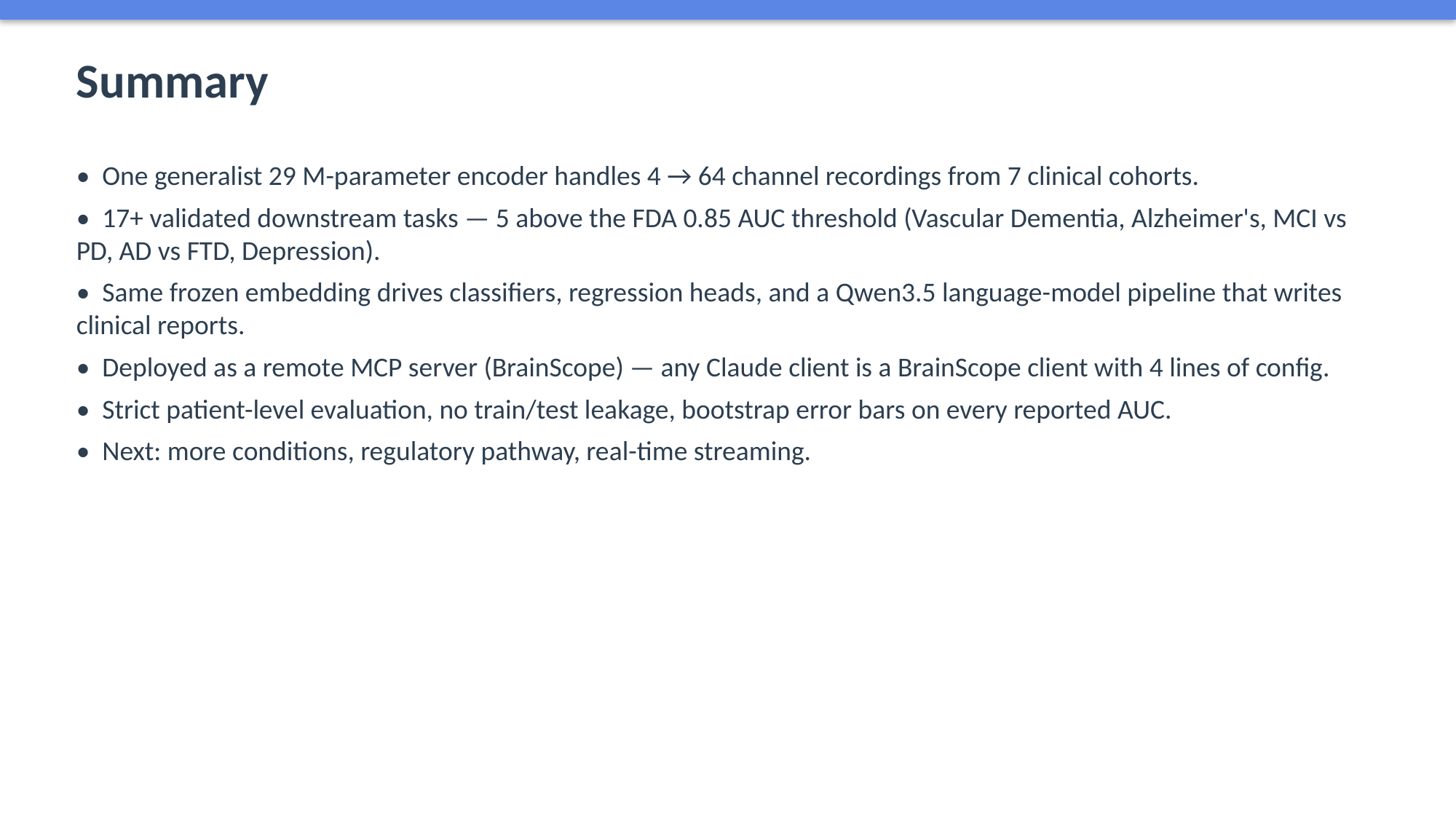

Summary
•  One generalist 29 M-parameter encoder handles 4 → 64 channel recordings from 7 clinical cohorts.
•  17+ validated downstream tasks — 5 above the FDA 0.85 AUC threshold (Vascular Dementia, Alzheimer's, MCI vs PD, AD vs FTD, Depression).
•  Same frozen embedding drives classifiers, regression heads, and a Qwen3.5 language-model pipeline that writes clinical reports.
•  Deployed as a remote MCP server (BrainScope) — any Claude client is a BrainScope client with 4 lines of config.
•  Strict patient-level evaluation, no train/test leakage, bootstrap error bars on every reported AUC.
•  Next: more conditions, regulatory pathway, real-time streaming.